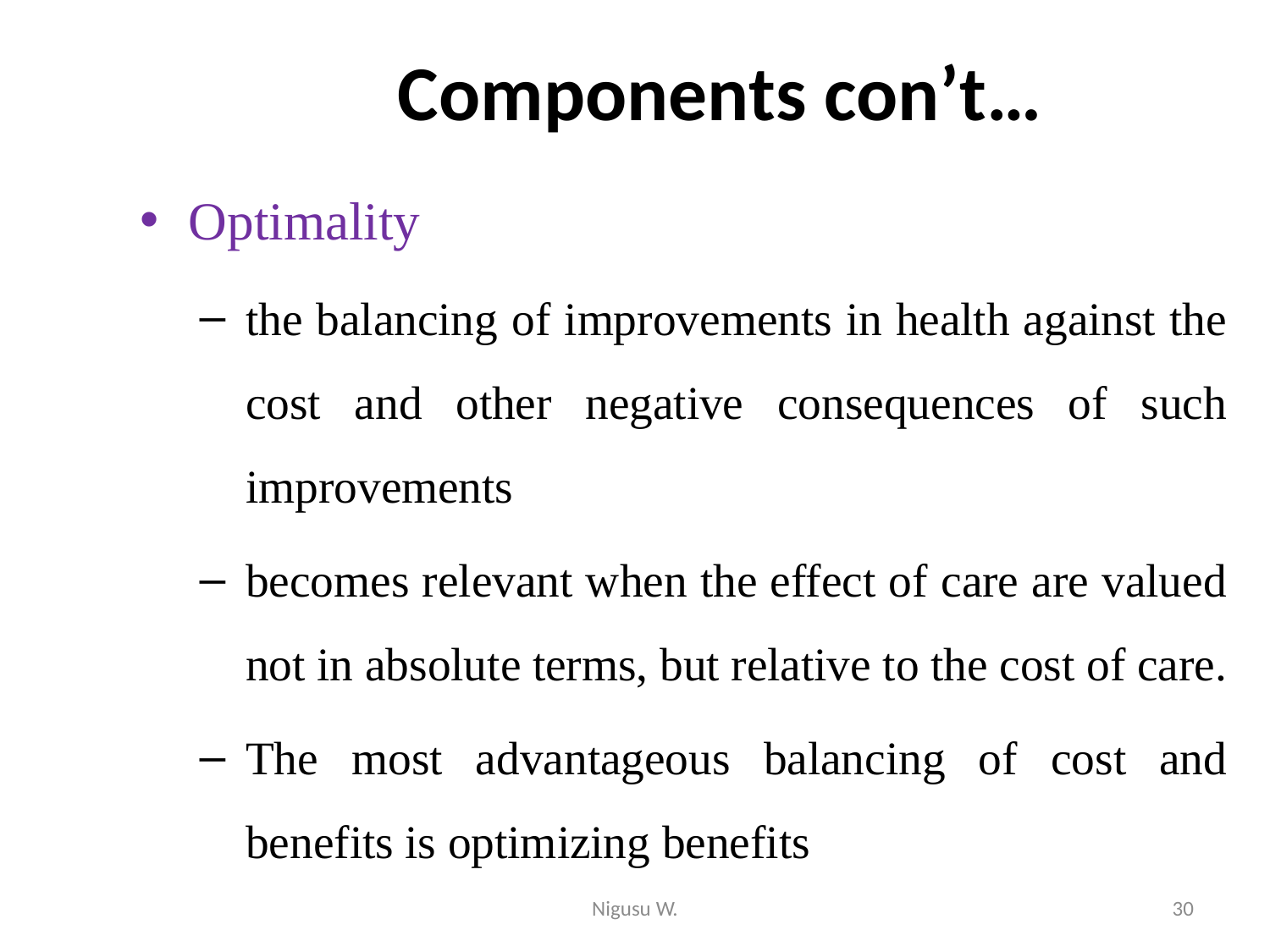

# Components con’t…
Optimality
the balancing of improvements in health against the cost and other negative consequences of such improvements
becomes relevant when the effect of care are valued not in absolute terms, but relative to the cost of care.
The most advantageous balancing of cost and benefits is optimizing benefits

Nigusu W.
30